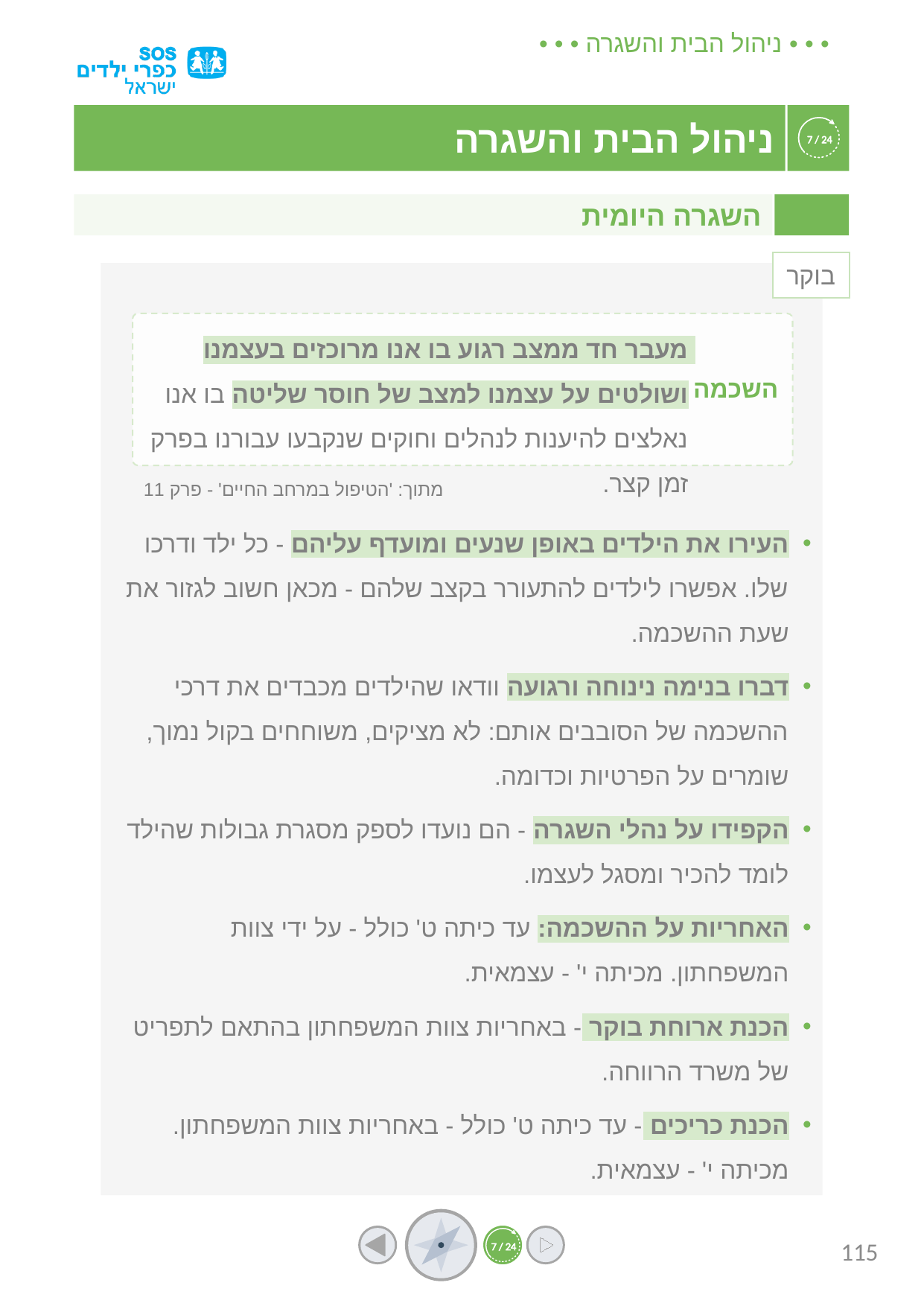

השגרה היומית

בוקר

מעבר חד ממצב רגוע בו אנו מרוכזים בעצמנו ושולטים על עצמנו למצב של חוסר שליטה בו אנו נאלצים להיענות לנהלים וחוקים שנקבעו עבורנו בפרק זמן קצר.

השכמה
מתוך: 'הטיפול במרחב החיים' - פרק 11
העירו את הילדים באופן שנעים ומועדף עליהם - כל ילד ודרכו שלו. אפשרו לילדים להתעורר בקצב שלהם - מכאן חשוב לגזור את שעת ההשכמה.
דברו בנימה נינוחה ורגועה וודאו שהילדים מכבדים את דרכי ההשכמה של הסובבים אותם: לא מציקים, משוחחים בקול נמוך, שומרים על הפרטיות וכדומה.
הקפידו על נהלי השגרה - הם נועדו לספק מסגרת גבולות שהילד לומד להכיר ומסגל לעצמו.
האחריות על ההשכמה: עד כיתה ט' כולל - על ידי צוות המשפחתון. מכיתה י' - עצמאית.
הכנת ארוחת בוקר - באחריות צוות המשפחתון בהתאם לתפריט של משרד הרווחה.
הכנת כריכים - עד כיתה ט' כולל - באחריות צוות המשפחתון.
מכיתה י' - עצמאית.

115